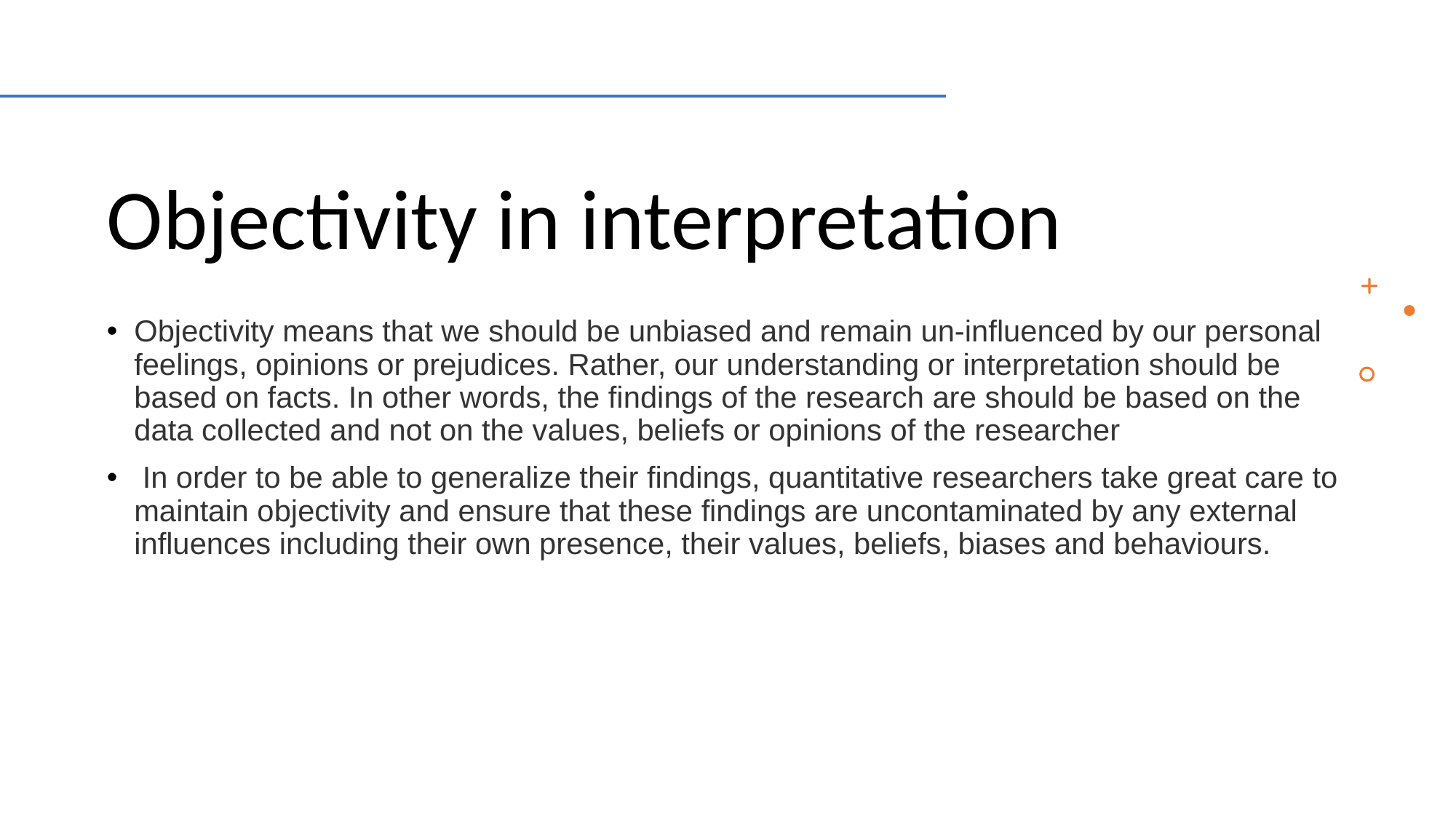

# Objectivity in interpretation

Objectivity means that we should be unbiased and remain un-influenced by our personal feelings, opinions or prejudices. Rather, our understanding or interpretation should be based on facts. In other words, the findings of the research are should be based on the data collected and not on the values, beliefs or opinions of the researcher
 In order to be able to generalize their findings, quantitative researchers take great care to maintain objectivity and ensure that these findings are uncontaminated by any external influences including their own presence, their values, beliefs, biases and behaviours.